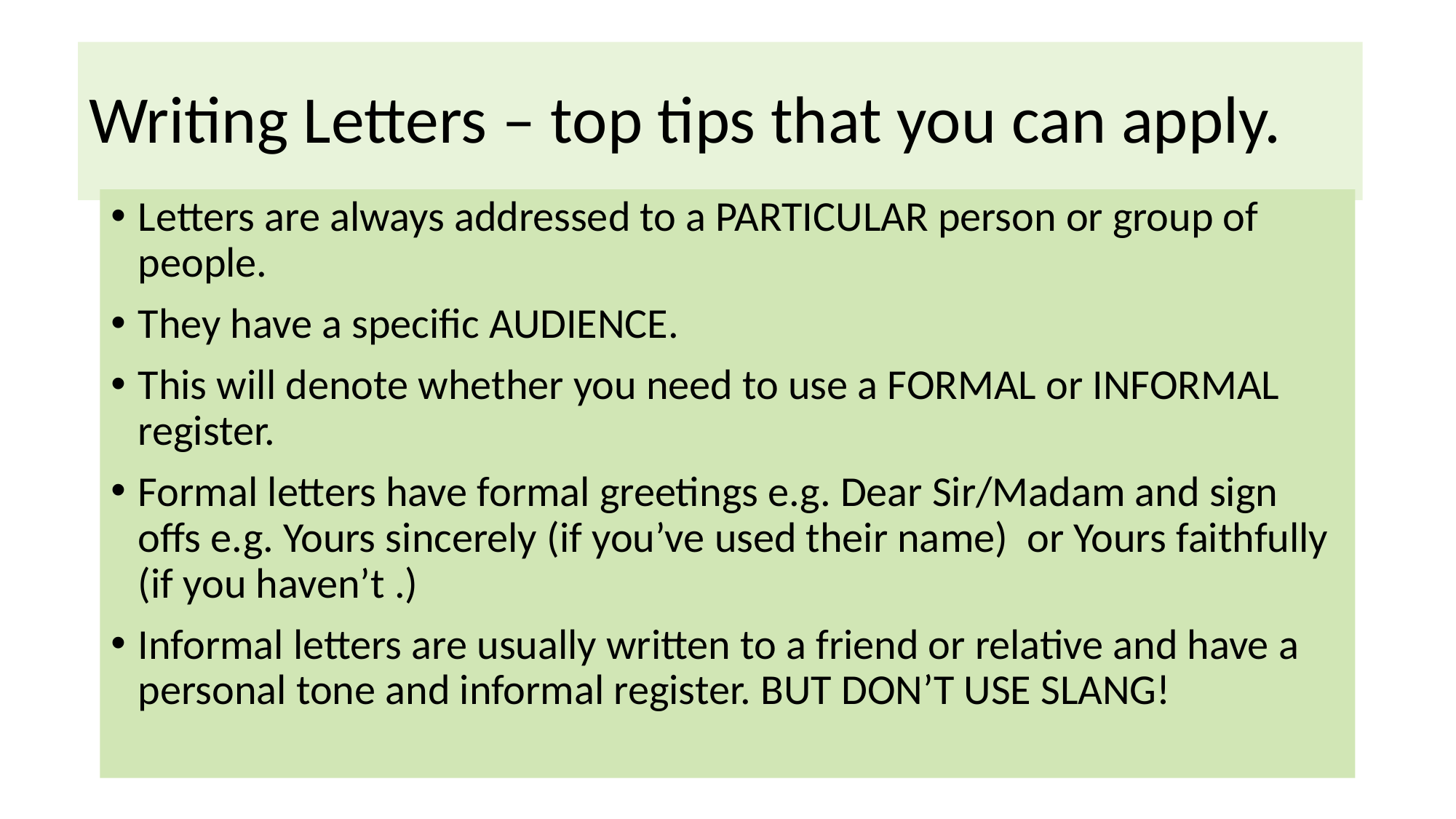

# Writing Letters – top tips that you can apply.
Letters are always addressed to a PARTICULAR person or group of people.
They have a specific AUDIENCE.
This will denote whether you need to use a FORMAL or INFORMAL register.
Formal letters have formal greetings e.g. Dear Sir/Madam and sign offs e.g. Yours sincerely (if you’ve used their name)  or Yours faithfully (if you haven’t .)
Informal letters are usually written to a friend or relative and have a personal tone and informal register. BUT DON’T USE SLANG!